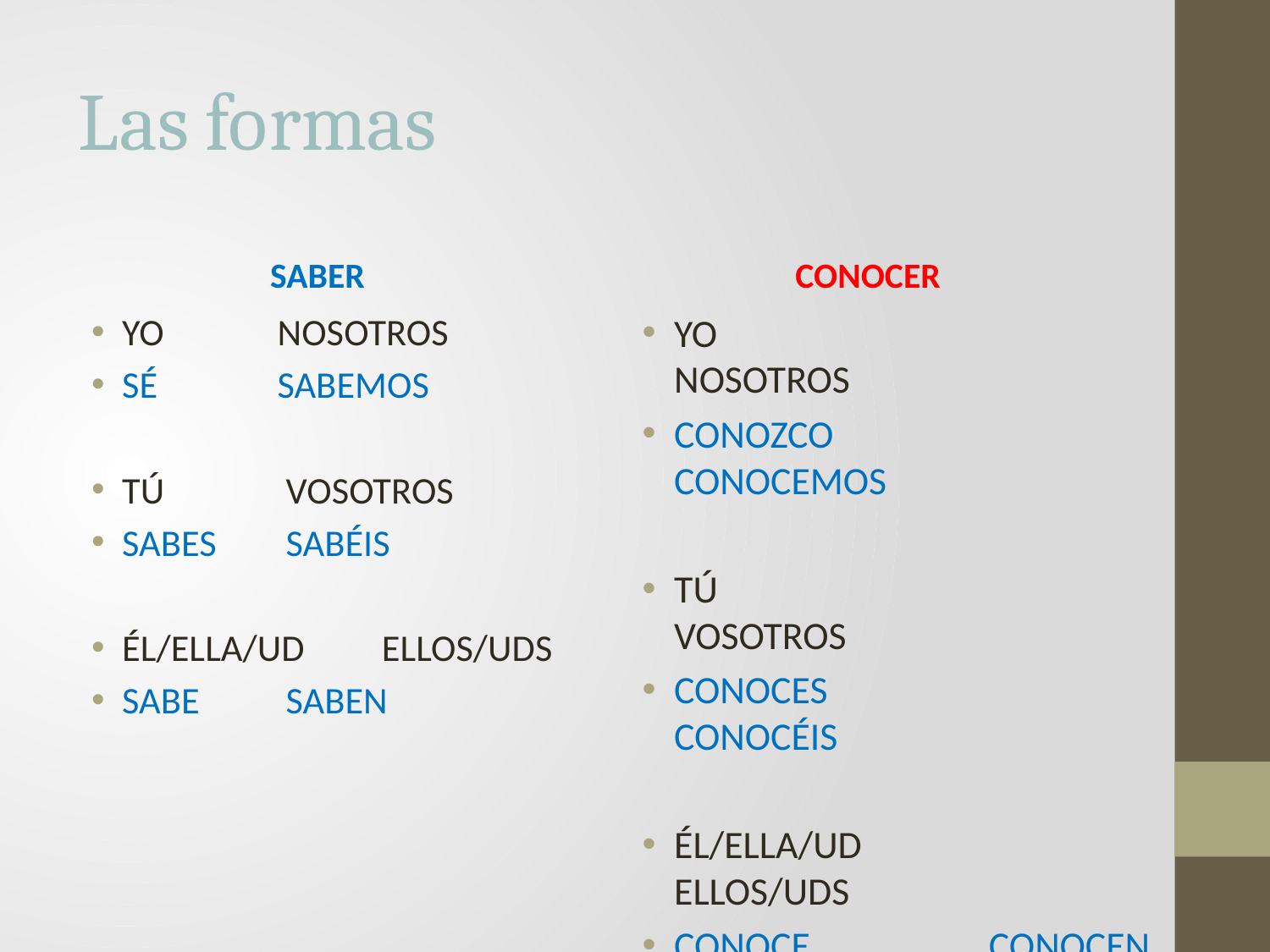

# Las formas
SABER
CONOCER
YO		     NOSOTROS
SÉ		     SABEMOS

TÚ		      VOSOTROS
SABES	      SABÉIS

ÉL/ELLA/UD	    ELLOS/UDS
SABE	      SABEN
YO		       NOSOTROS
CONOZCO	    CONOCEMOS

TÚ		       VOSOTROS
CONOCES	       CONOCÉIS

ÉL/ELLA/UD	       ELLOS/UDS
CONOCE	       CONOCEN